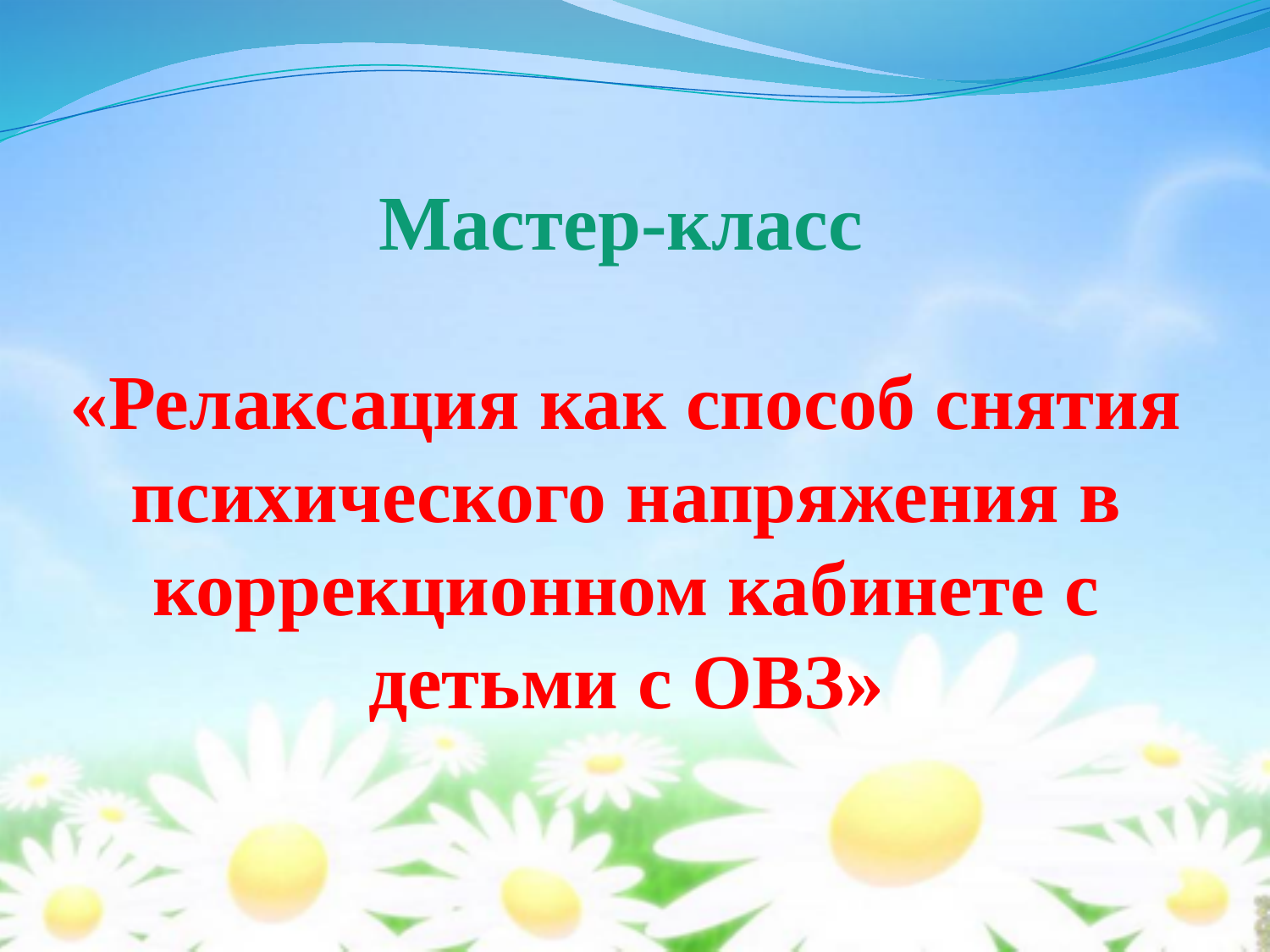

Мастер-класс
«Релаксация как способ снятия психического напряжения в коррекционном кабинете с детьми с ОВЗ»